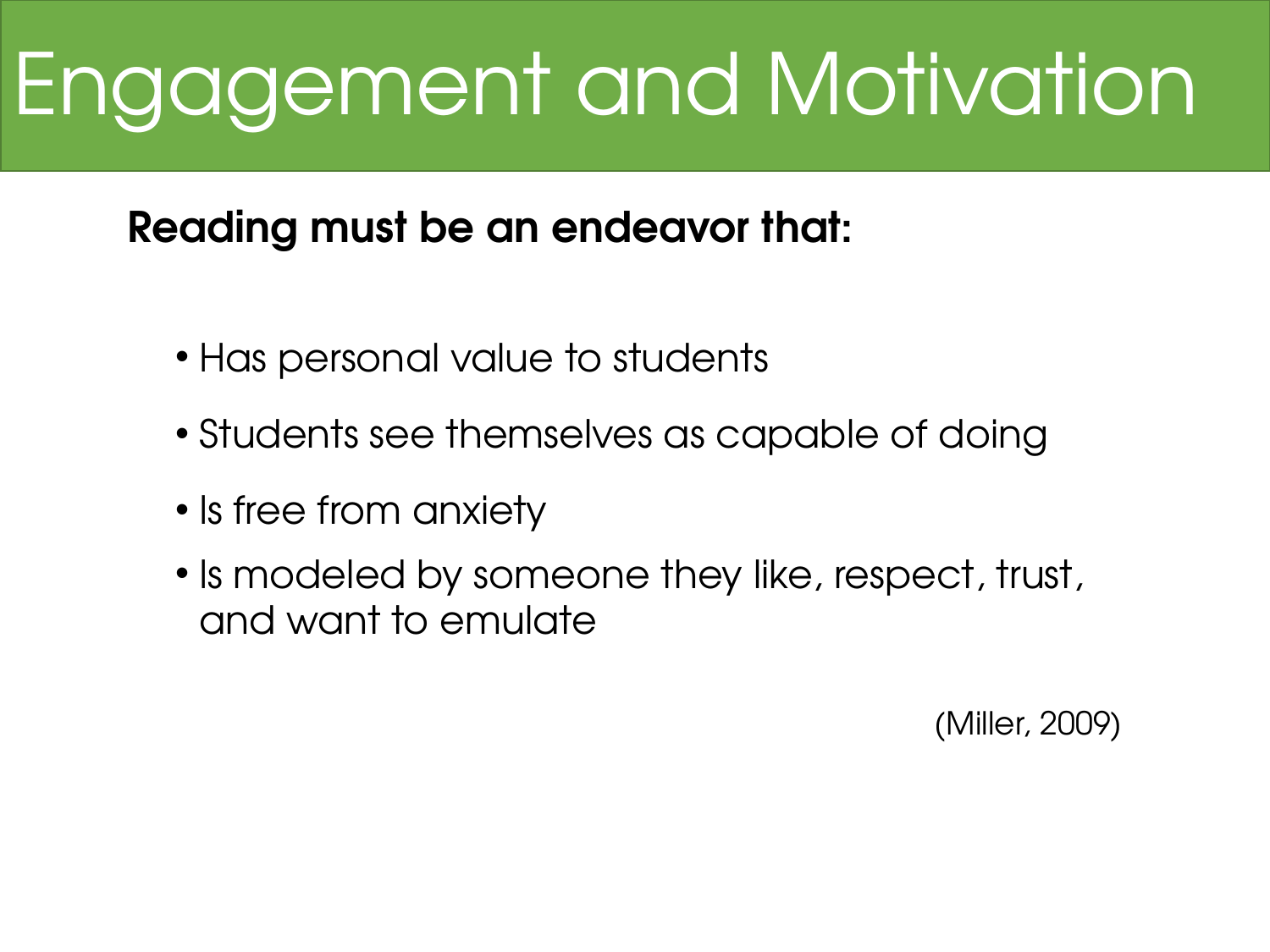

# Engagement and Motivation
Reading must be an endeavor that:

Has personal value to students
Students see themselves as capable of doing
Is free from anxiety
Is modeled by someone they like, respect, trust, and want to emulate

(Miller, 2009)